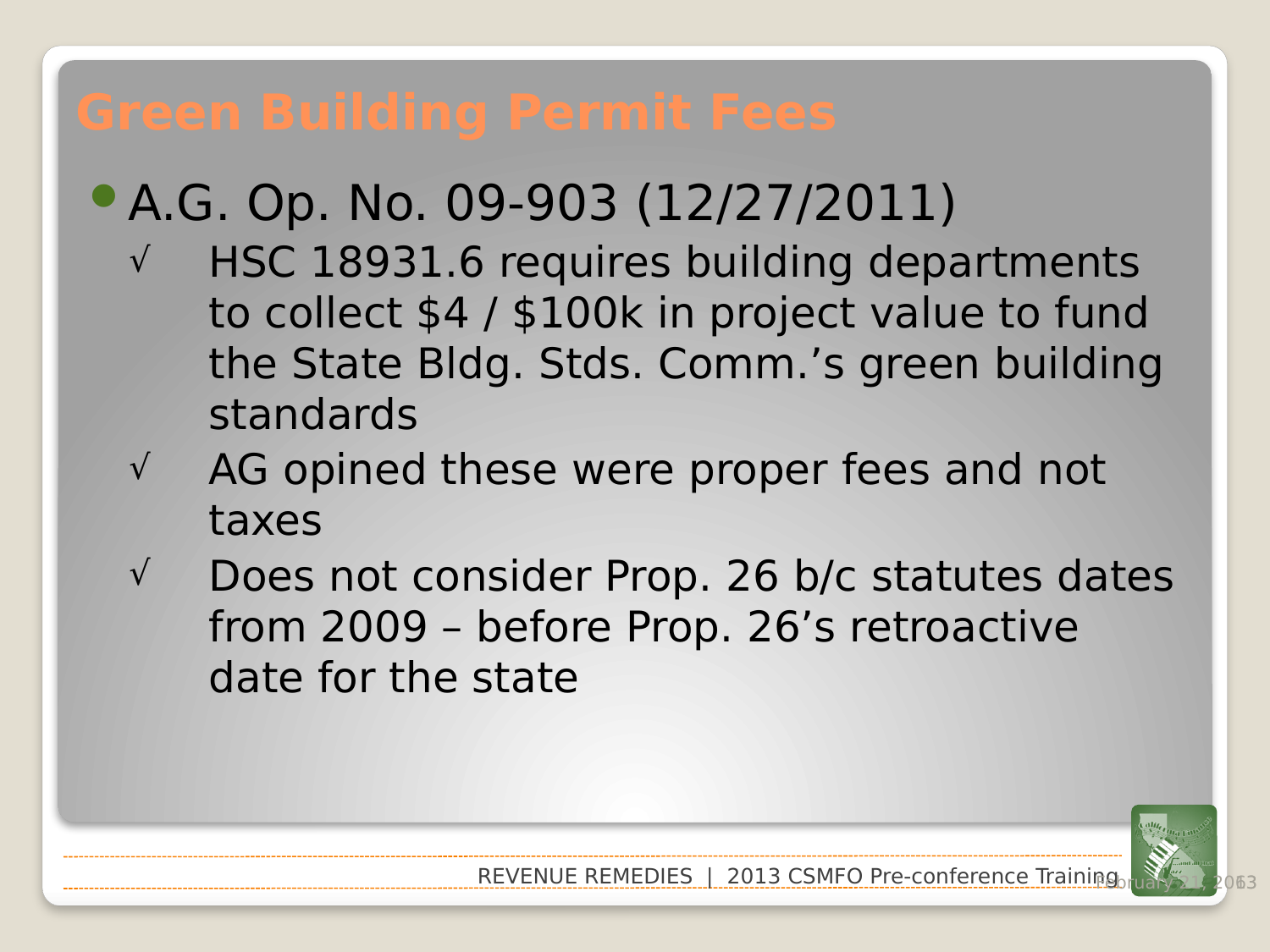

# Green Building Permit Fees
A.G. Op. No. 09-903 (12/27/2011)
HSC 18931.6 requires building departments to collect $4 / $100k in project value to fund the State Bldg. Stds. Comm.’s green building standards
AG opined these were proper fees and not taxes
Does not consider Prop. 26 b/c statutes dates from 2009 – before Prop. 26’s retroactive date for the state
February 21, 2013
63